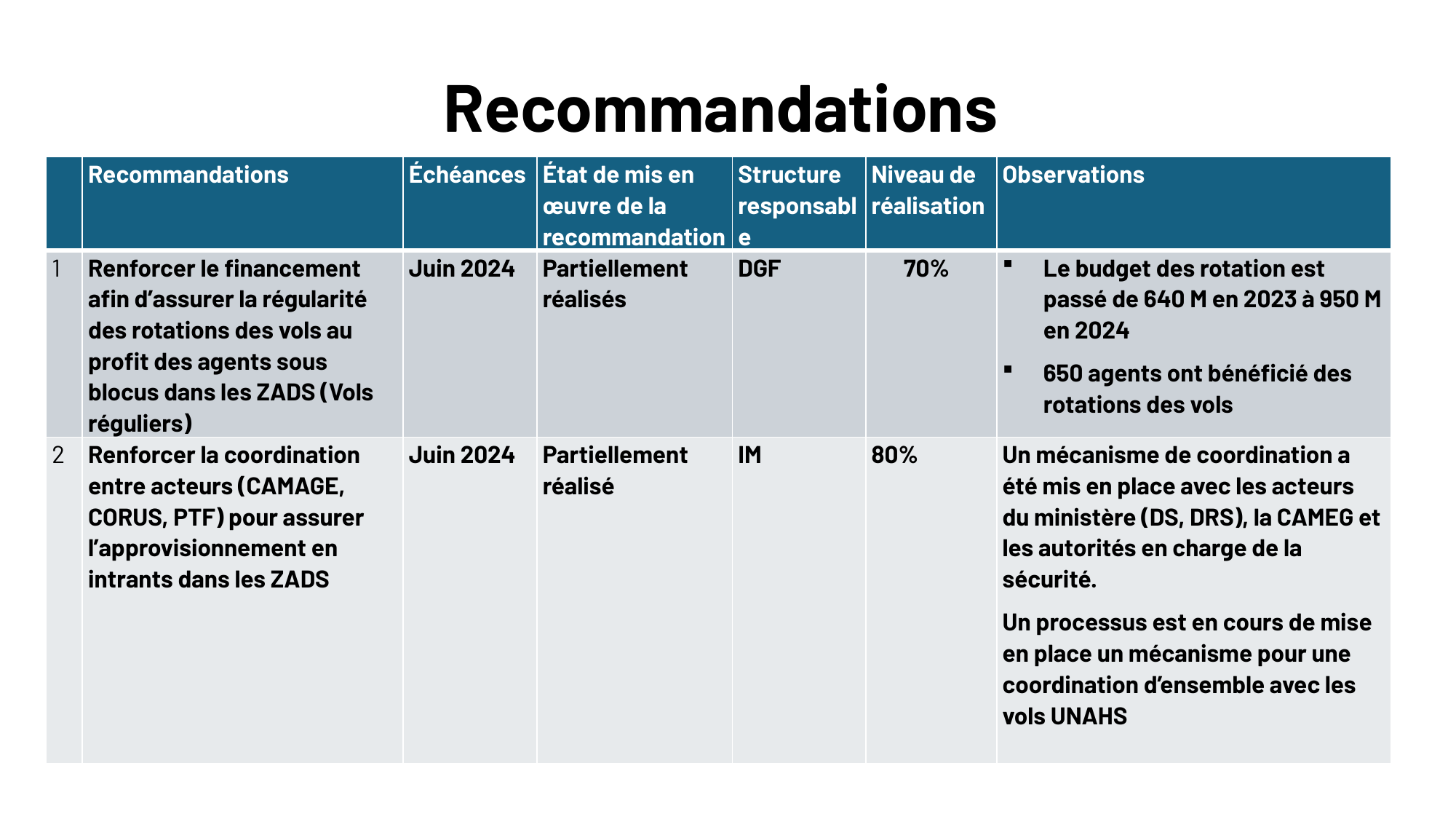

# Recommandations
|  | Recommandations | Échéances | État de mis en œuvre de la recommandation | Structure responsable | Niveau de réalisation | Observations |
| --- | --- | --- | --- | --- | --- | --- |
| 1 | Renforcer le financement afin d’assurer la régularité des rotations des vols au profit des agents sous blocus dans les ZADS (Vols réguliers) | Juin 2024 | Partiellement réalisés | DGF | 70% | Le budget des rotation est passé de 640 M en 2023 à 950 M en 2024 650 agents ont bénéficié des rotations des vols |
| 2 | Renforcer la coordination entre acteurs (CAMAGE, CORUS, PTF) pour assurer l’approvisionnement en intrants dans les ZADS | Juin 2024 | Partiellement réalisé | IM | 80% | Un mécanisme de coordination a été mis en place avec les acteurs du ministère (DS, DRS), la CAMEG et les autorités en charge de la sécurité. Un processus est en cours de mise en place un mécanisme pour une coordination d’ensemble avec les vols UNAHS |